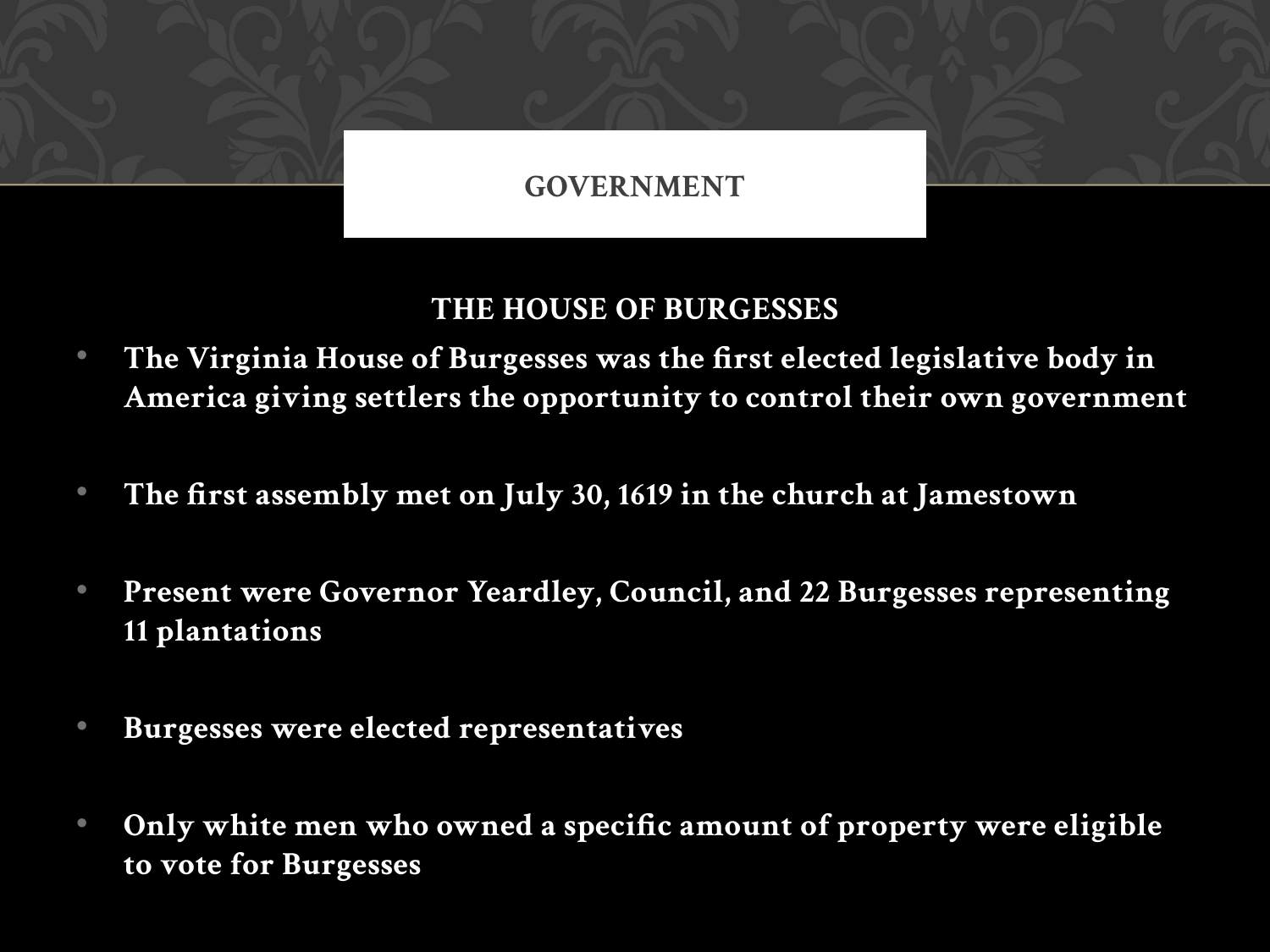

# Government
THE HOUSE OF BURGESSES
The Virginia House of Burgesses was the first elected legislative body in America giving settlers the opportunity to control their own government

The first assembly met on July 30, 1619 in the church at Jamestown

Present were Governor Yeardley, Council, and 22 Burgesses representing 11 plantations

Burgesses were elected representatives

Only white men who owned a specific amount of property were eligible to vote for Burgesses